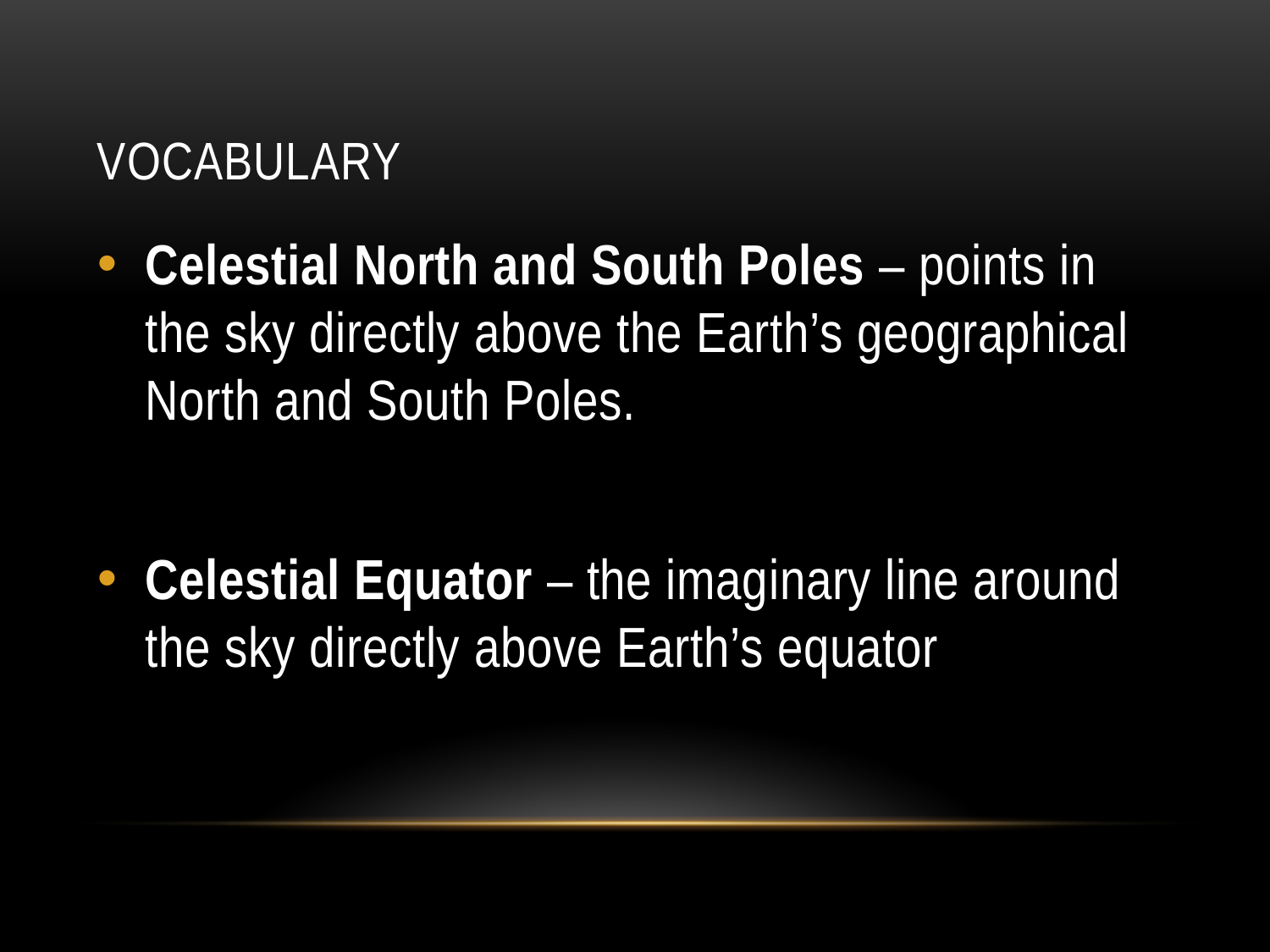

# Vocabulary
Celestial North and South Poles – points in the sky directly above the Earth’s geographical North and South Poles.

Celestial Equator – the imaginary line around the sky directly above Earth’s equator